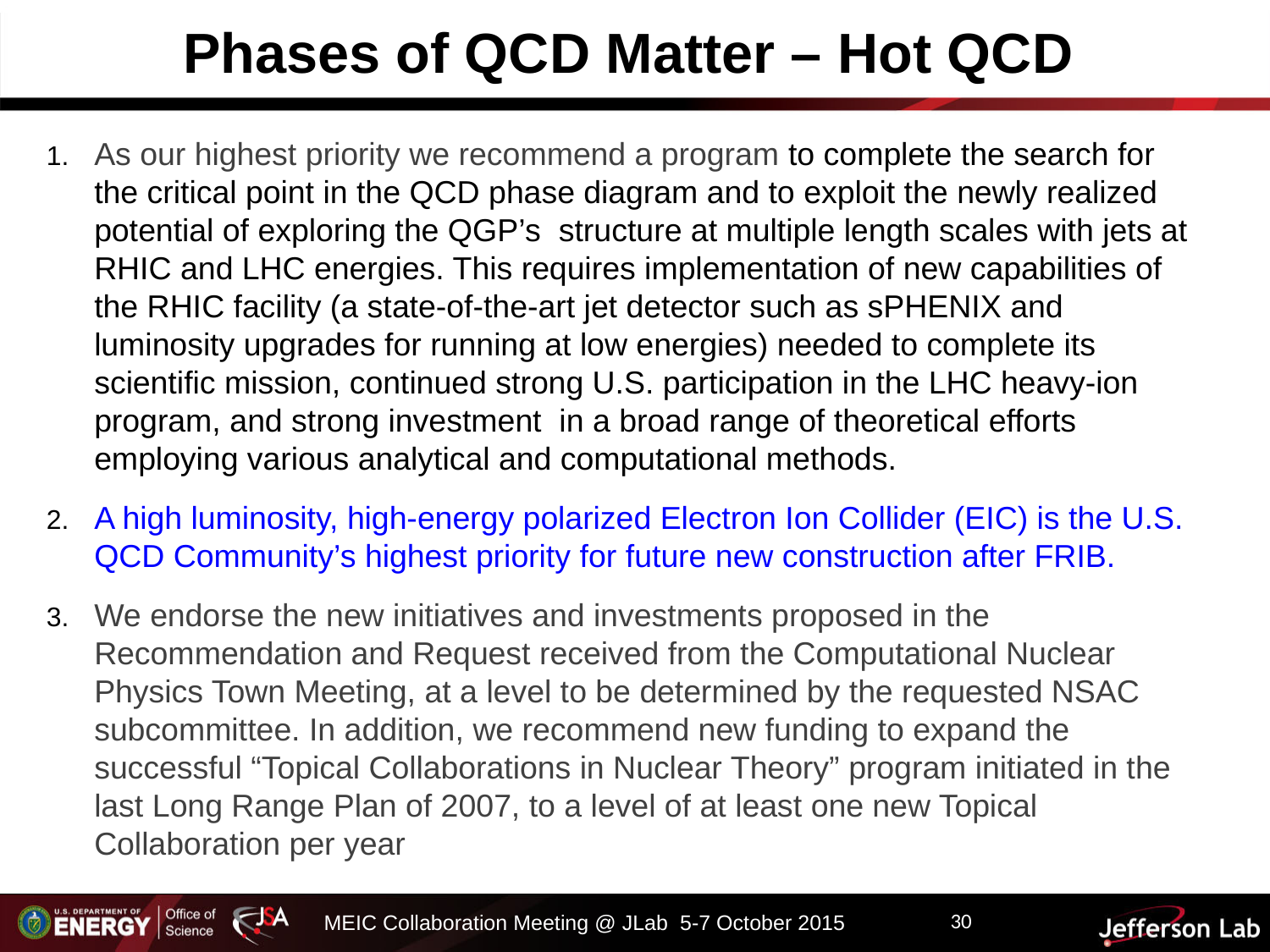

Phases of QCD Matter – Hot QCD
As our highest priority we recommend a program to complete the search for the critical point in the QCD phase diagram and to exploit the newly realized potential of exploring the QGP’s  structure at multiple length scales with jets at RHIC and LHC energies. This requires implementation of new capabilities of the RHIC facility (a state-of-the-art jet detector such as sPHENIX and luminosity upgrades for running at low energies) needed to complete its scientific mission, continued strong U.S. participation in the LHC heavy-ion program, and strong investment  in a broad range of theoretical efforts employing various analytical and computational methods.
A high luminosity, high-energy polarized Electron Ion Collider (EIC) is the U.S. QCD Community’s highest priority for future new construction after FRIB.
We endorse the new initiatives and investments proposed in the Recommendation and Request received from the Computational Nuclear Physics Town Meeting, at a level to be determined by the requested NSAC subcommittee. In addition, we recommend new funding to expand the successful “Topical Collaborations in Nuclear Theory” program initiated in the last Long Range Plan of 2007, to a level of at least one new Topical Collaboration per year
30
MEIC Collaboration Meeting @ JLab  5-7 October 2015